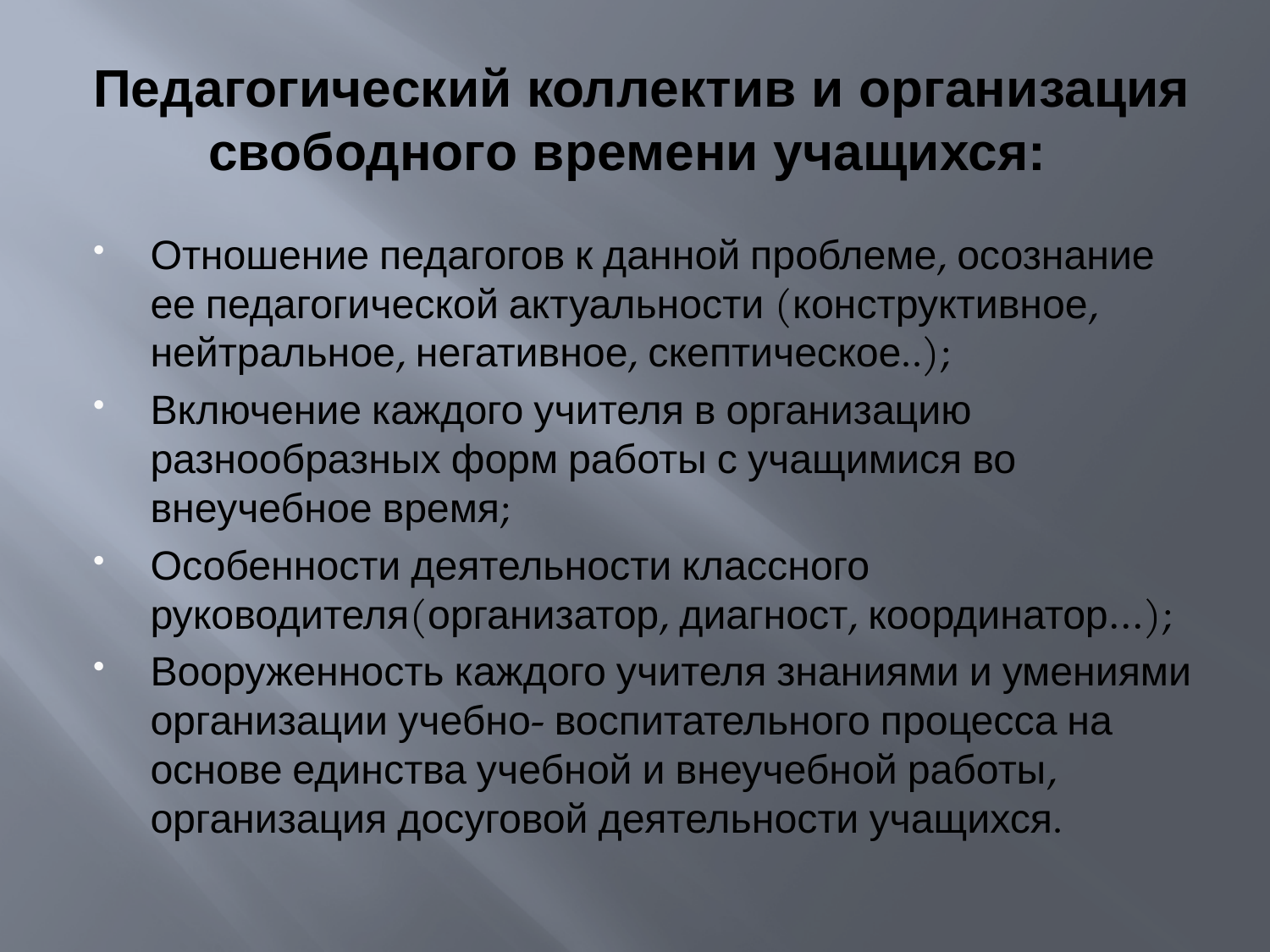

# Педагогический коллектив и организация свободного времени учащихся:
Отношение педагогов к данной проблеме, осознание ее педагогической актуальности (конструктивное, нейтральное, негативное, скептическое..);
Включение каждого учителя в организацию разнообразных форм работы с учащимися во внеучебное время;
Особенности деятельности классного руководителя(организатор, диагност, координатор…);
Вооруженность каждого учителя знаниями и умениями организации учебно- воспитательного процесса на основе единства учебной и внеучебной работы, организация досуговой деятельности учащихся.